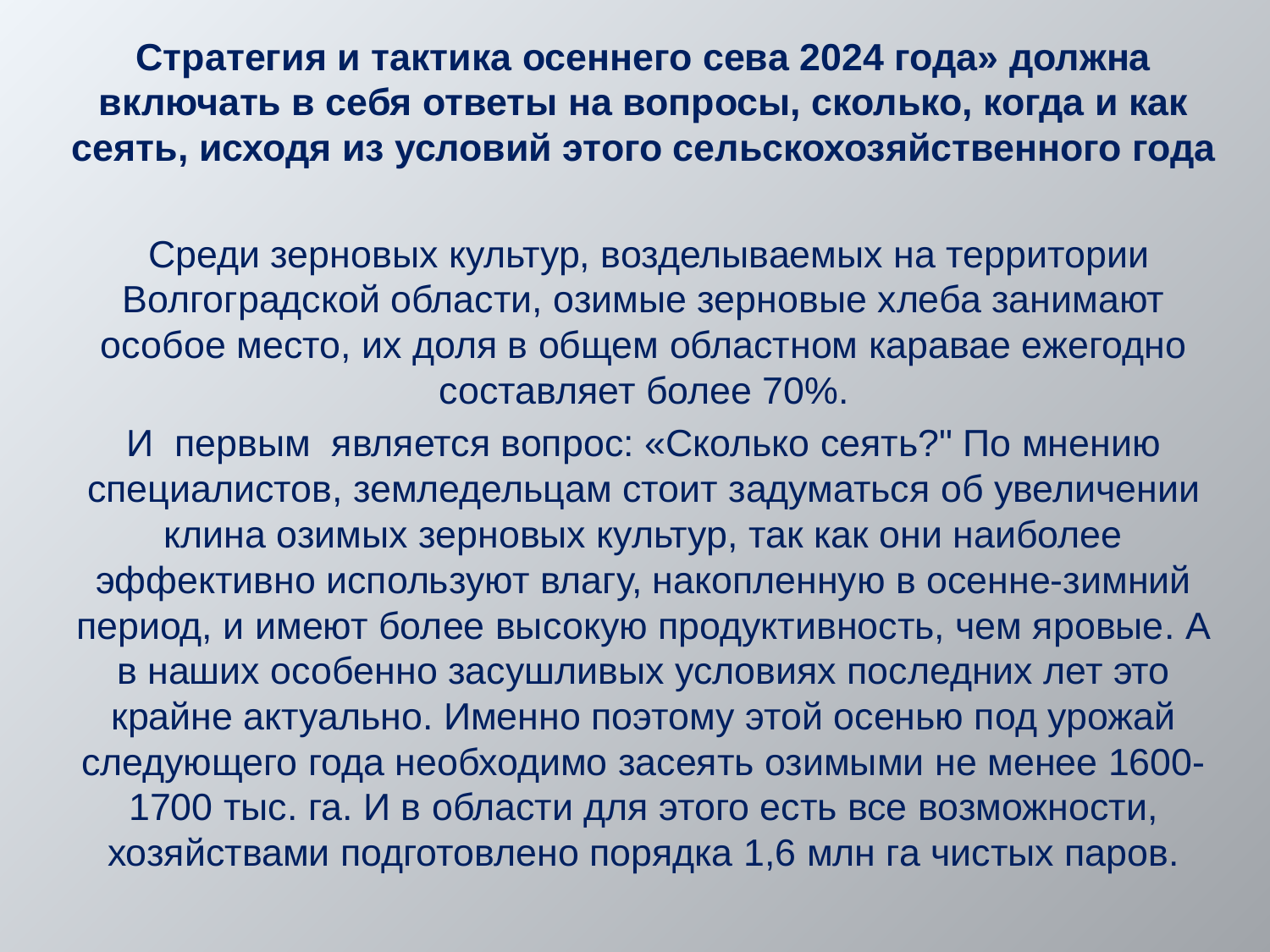

Стратегия и тактика осеннего сева 2024 года» должна включать в себя ответы на вопросы, сколько, когда и как сеять, исходя из условий этого сельскохозяйственного года

 Среди зерновых культур, возделываемых на территории Волгоградской области, озимые зерновые хлеба занимают особое место, их доля в общем областном каравае ежегодно составляет более 70%.
И  первым  является вопрос: «Сколько сеять?" По мнению специалистов, земледельцам стоит задуматься об увеличении клина озимых зерновых культур, так как они наиболее эффективно используют влагу, накопленную в осенне-зимний период, и имеют более высокую продуктивность, чем яровые. А в наших особенно засушливых условиях последних лет это крайне актуально. Именно поэтому этой осенью под урожай следующего года необходимо засеять озимыми не менее 1600-1700 тыс. га. И в области для этого есть все возможности, хозяйствами подготовлено порядка 1,6 млн га чистых паров.